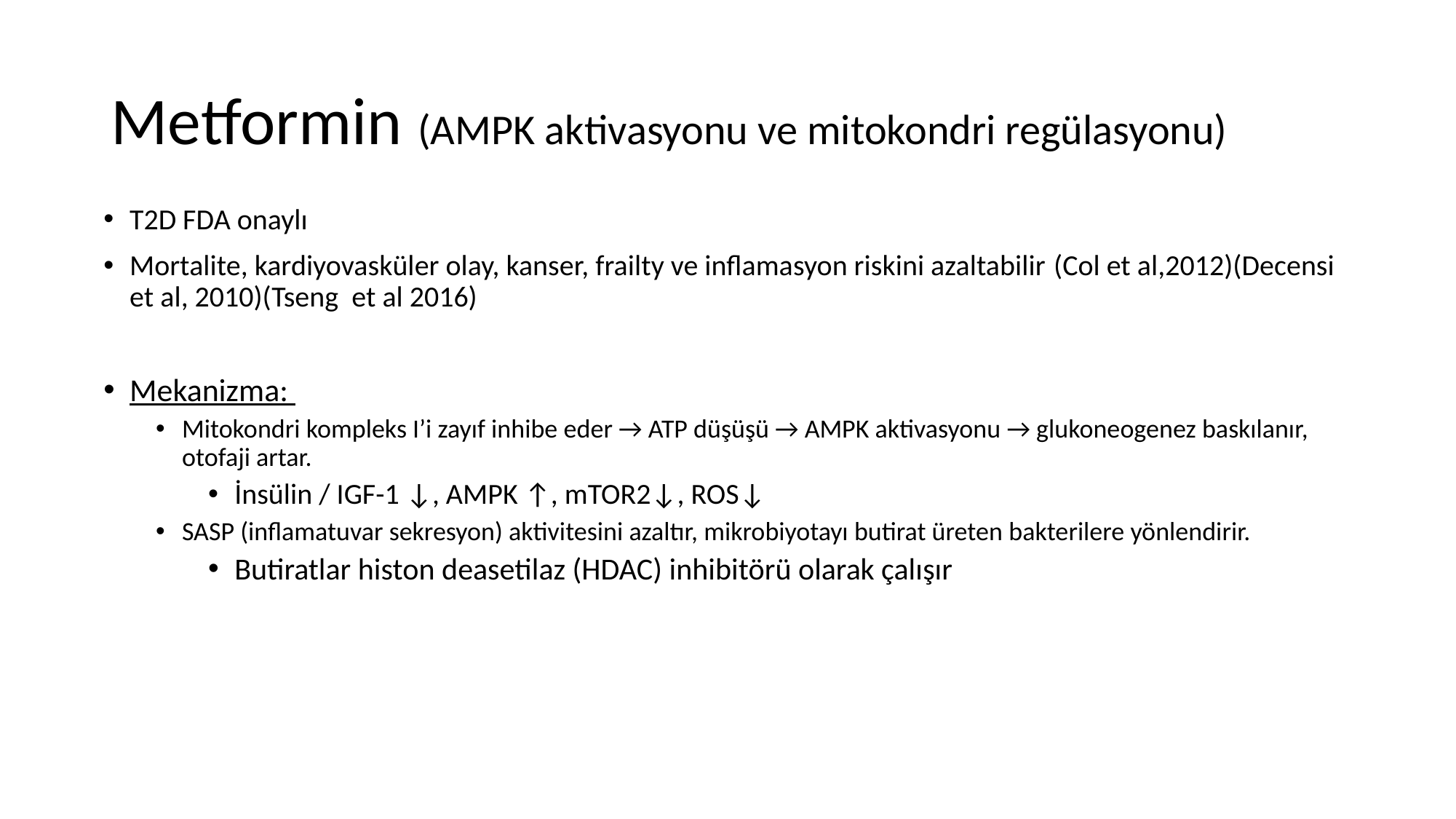

# Metformin (AMPK aktivasyonu ve mitokondri regülasyonu)
T2D FDA onaylı
Mortalite, kardiyovasküler olay, kanser, frailty ve inflamasyon riskini azaltabilir (Col et al,2012)(Decensi et al, 2010)(Tseng  et al 2016)

Mekanizma:
Mitokondri kompleks I’i zayıf inhibe eder → ATP düşüşü → AMPK aktivasyonu → glukoneogenez baskılanır, otofaji artar.
İnsülin / IGF-1 ↓, AMPK ↑, mTOR2↓, ROS↓
SASP (inflamatuvar sekresyon) aktivitesini azaltır, mikrobiyotayı butirat üreten bakterilere yönlendirir.
Butiratlar histon deasetilaz (HDAC) inhibitörü olarak çalışır